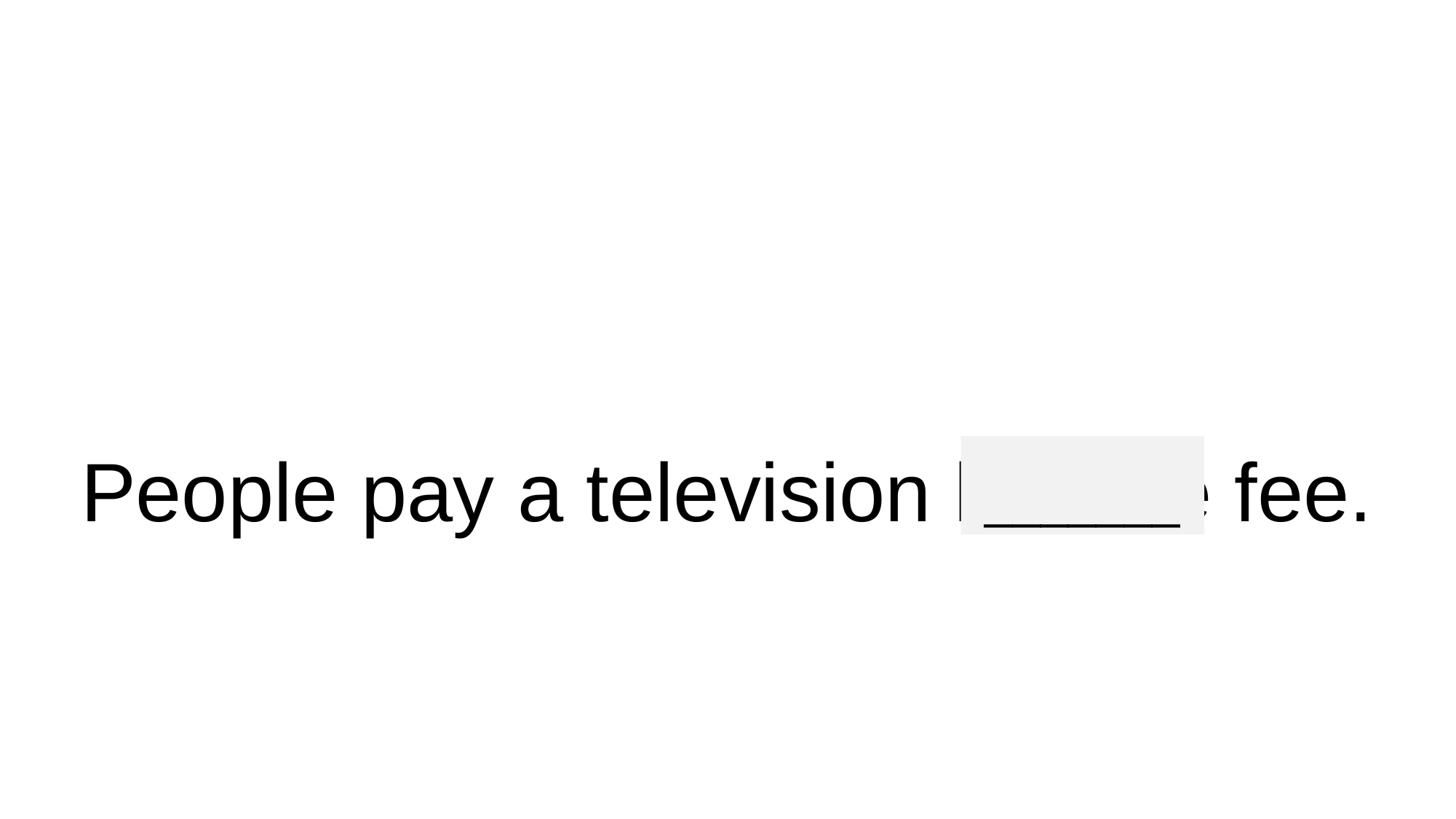

# People pay a television licence fee.
_______